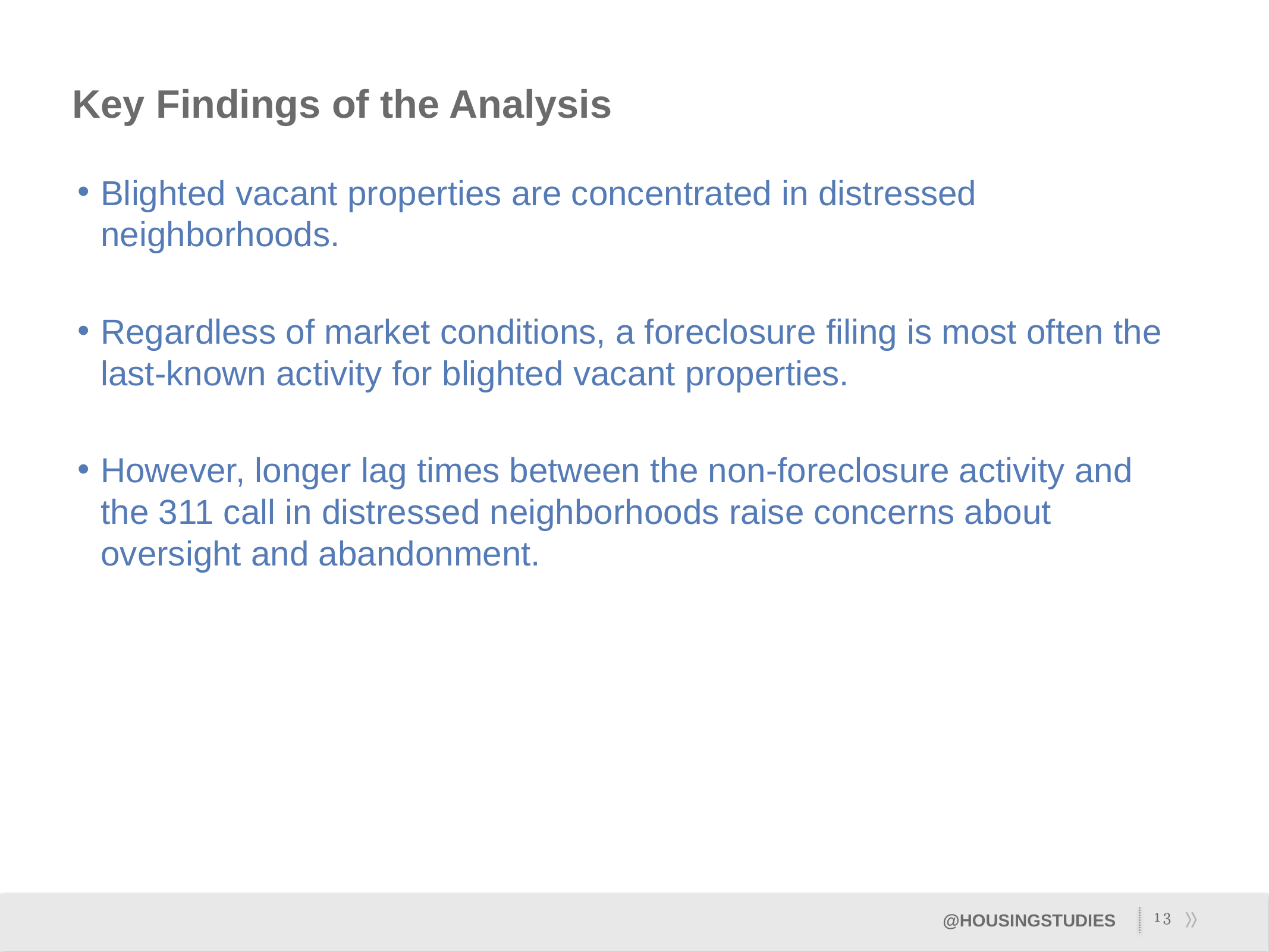

# Key Findings of the Analysis
Blighted vacant properties are concentrated in distressed neighborhoods.

Regardless of market conditions, a foreclosure filing is most often the last-known activity for blighted vacant properties.

However, longer lag times between the non-foreclosure activity and the 311 call in distressed neighborhoods raise concerns about oversight and abandonment.

13
@HOUSINGSTUDIES